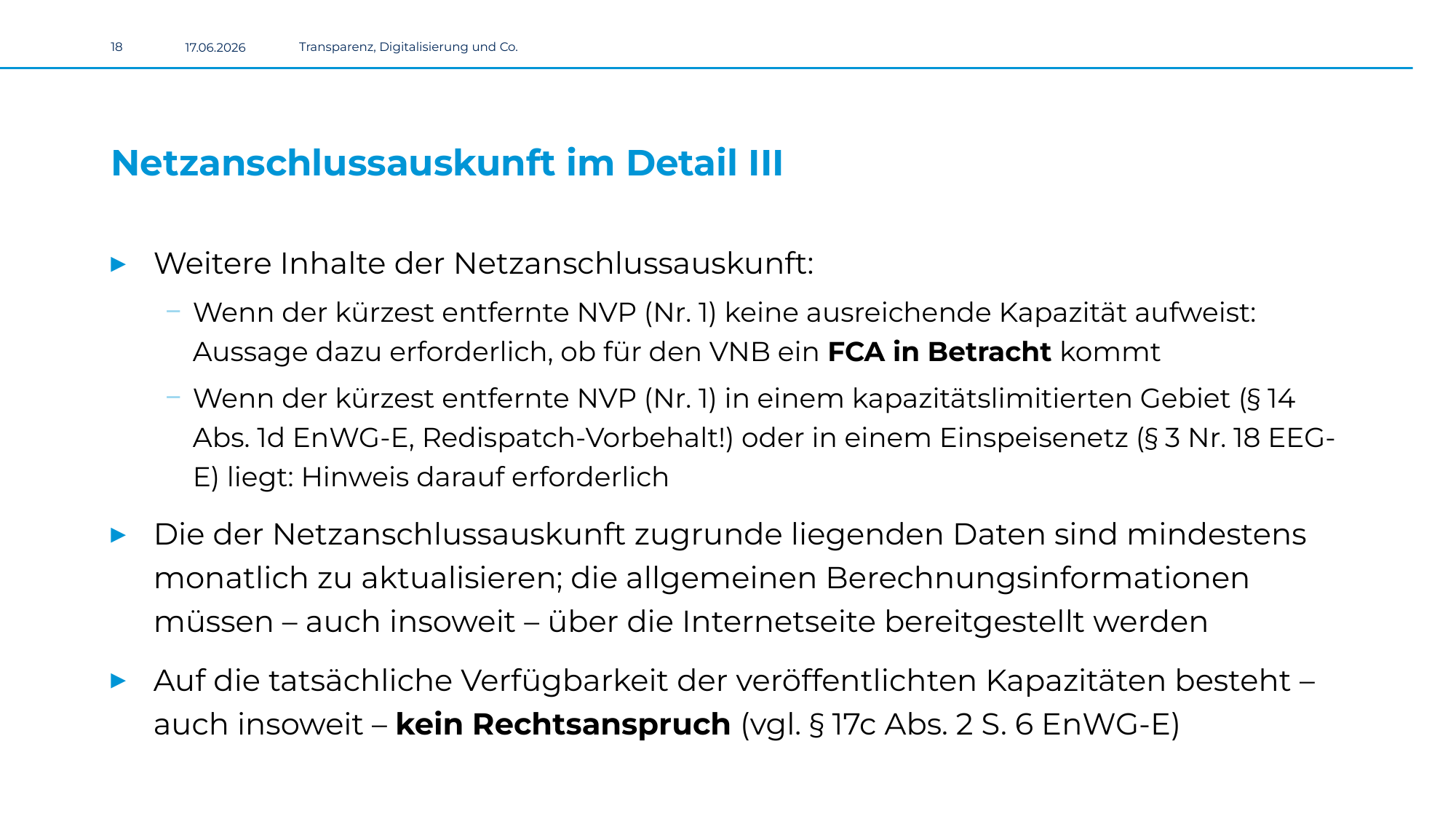

18
17.06.2026
Transparenz, Digitalisierung und Co.
# Netzanschlussauskunft im Detail III
Weitere Inhalte der Netzanschlussauskunft:
Wenn der kürzest entfernte NVP (Nr. 1) keine ausreichende Kapazität aufweist: Aussage dazu erforderlich, ob für den VNB ein FCA in Betracht kommt
Wenn der kürzest entfernte NVP (Nr. 1) in einem kapazitätslimitierten Gebiet (§ 14 Abs. 1d EnWG-E, Redispatch-Vorbehalt!) oder in einem Einspeisenetz (§ 3 Nr. 18 EEG-E) liegt: Hinweis darauf erforderlich
Die der Netzanschlussauskunft zugrunde liegenden Daten sind mindestens monatlich zu aktualisieren; die allgemeinen Berechnungsinformationen müssen – auch insoweit – über die Internetseite bereitgestellt werden
Auf die tatsächliche Verfügbarkeit der veröffentlichten Kapazitäten besteht – auch insoweit – kein Rechtsanspruch (vgl. § 17c Abs. 2 S. 6 EnWG-E)